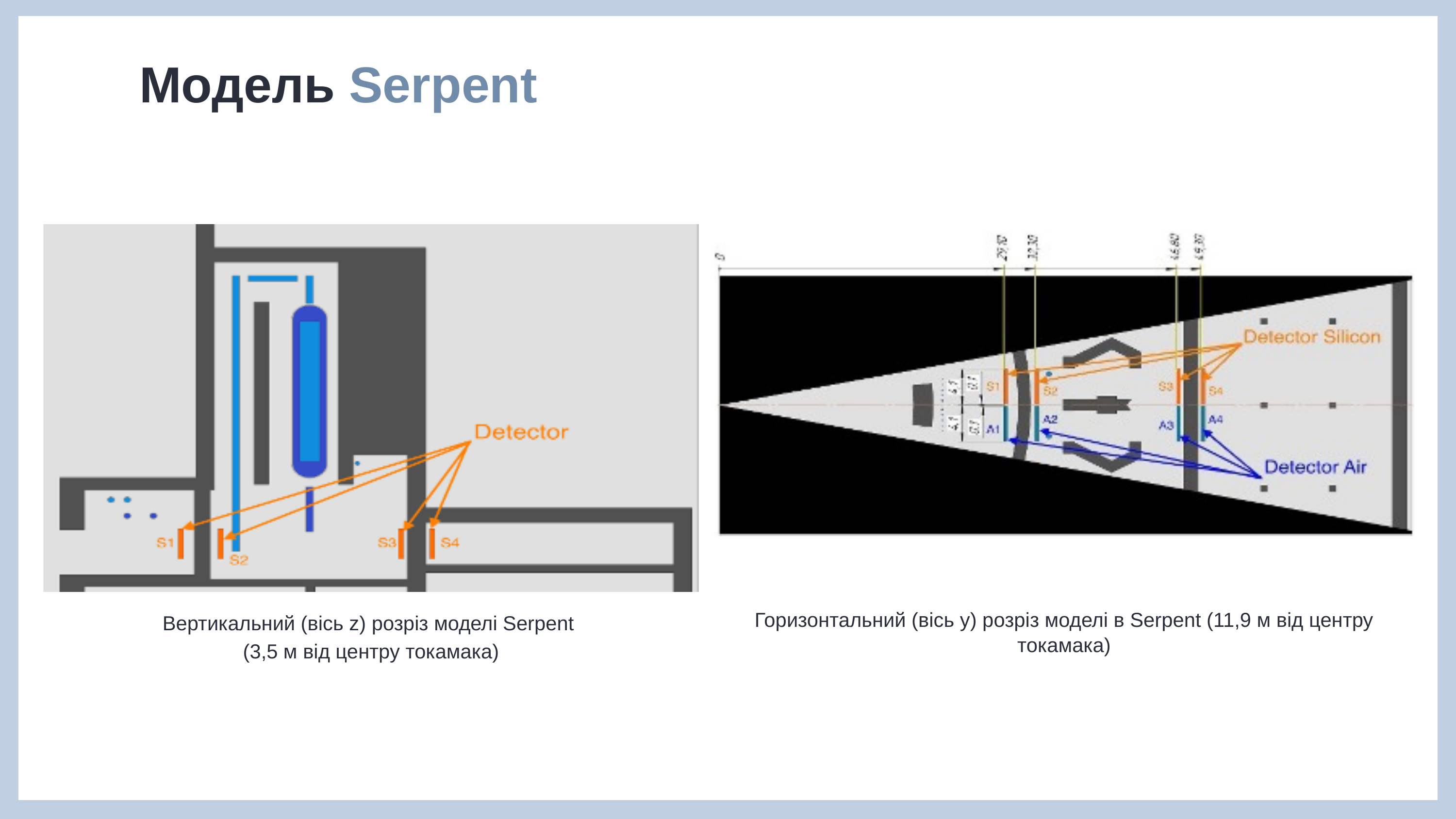

Модель Serpent

Горизонтальний (вісь y) розріз моделі в Serpent (11,9 м від центру токамака)
Вертикальний (вісь z) розріз моделі Serpent
(3,5 м від центру токамака)